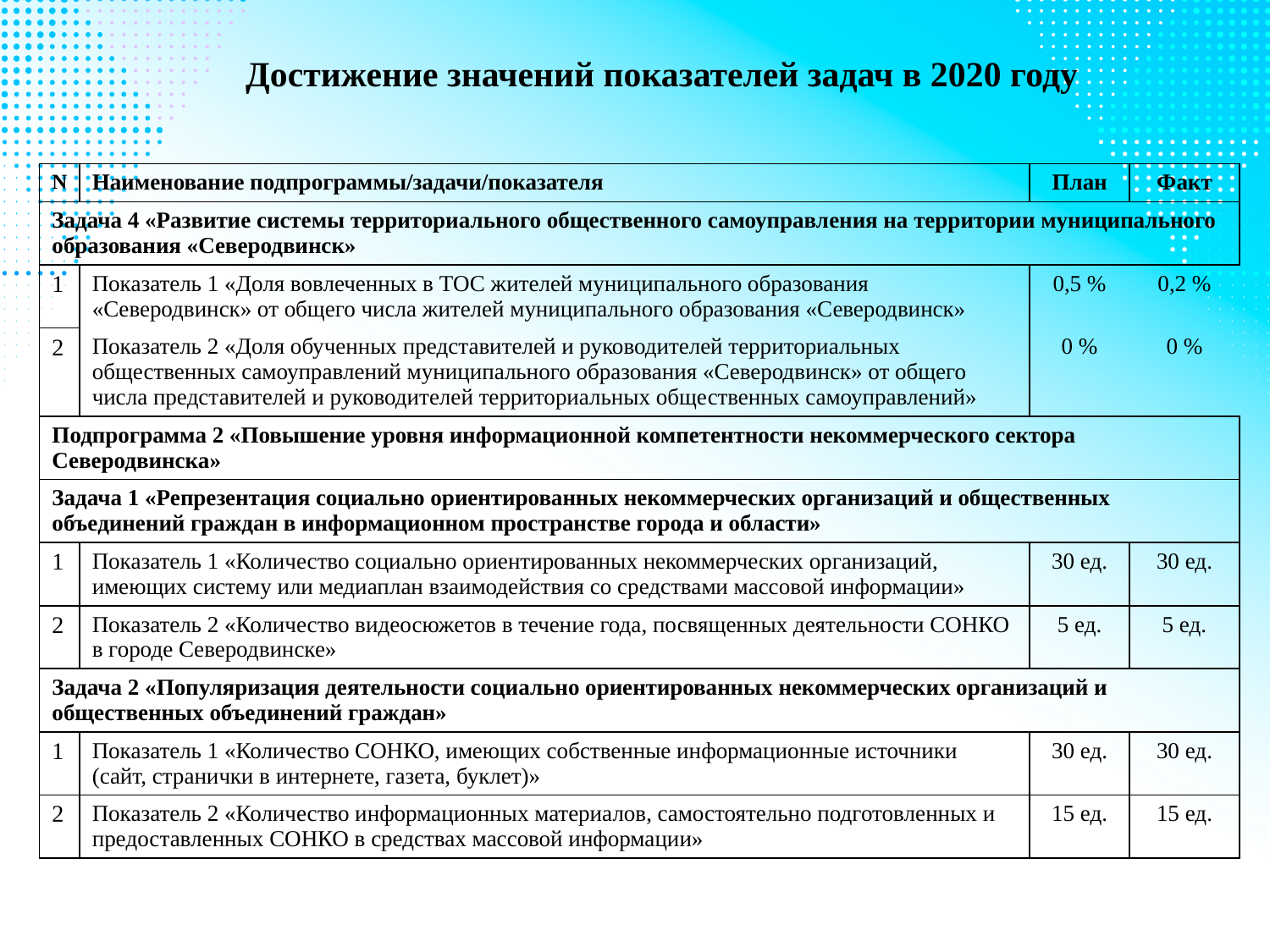

Достижение значений показателей задач в 2020 году
| N | Наименование подпрограммы/задачи/показателя | План | Факт |
| --- | --- | --- | --- |
| Задача 4 «Развитие системы территориального общественного самоуправления на территории муниципального образования «Северодвинск» |  |  |  |
| 1 | Показатель 1 «Доля вовлеченных в ТОС жителей муниципального образования «Северодвинск» от общего числа жителей муниципального образования «Северодвинск» | 0,5 % | 0,2 % |
| 2 | Показатель 2 «Доля обученных представителей и руководителей территориальных общественных самоуправлений муниципального образования «Северодвинск» от общего числа представителей и руководителей территориальных общественных самоуправлений» | 0 % | 0 % |
| Подпрограмма 2 «Повышение уровня информационной компетентности некоммерческого сектора Северодвинска» |  |  |  |
| Задача 1 «Репрезентация социально ориентированных некоммерческих организаций и общественных объединений граждан в информационном пространстве города и области» |  |  |  |
| 1 | Показатель 1 «Количество социально ориентированных некоммерческих организаций, имеющих систему или медиаплан взаимодействия со средствами массовой информации» | 30 ед. | 30 ед. |
| 2 | Показатель 2 «Количество видеосюжетов в течение года, посвященных деятельности СОНКО в городе Северодвинске» | 5 ед. | 5 ед. |
| Задача 2 «Популяризация деятельности социально ориентированных некоммерческих организаций и общественных объединений граждан» |  |  |  |
| 1 | Показатель 1 «Количество СОНКО, имеющих собственные информационные источники (сайт, странички в интернете, газета, буклет)» | 30 ед. | 30 ед. |
| 2 | Показатель 2 «Количество информационных материалов, самостоятельно подготовленных и предоставленных СОНКО в средствах массовой информации» | 15 ед. | 15 ед. |